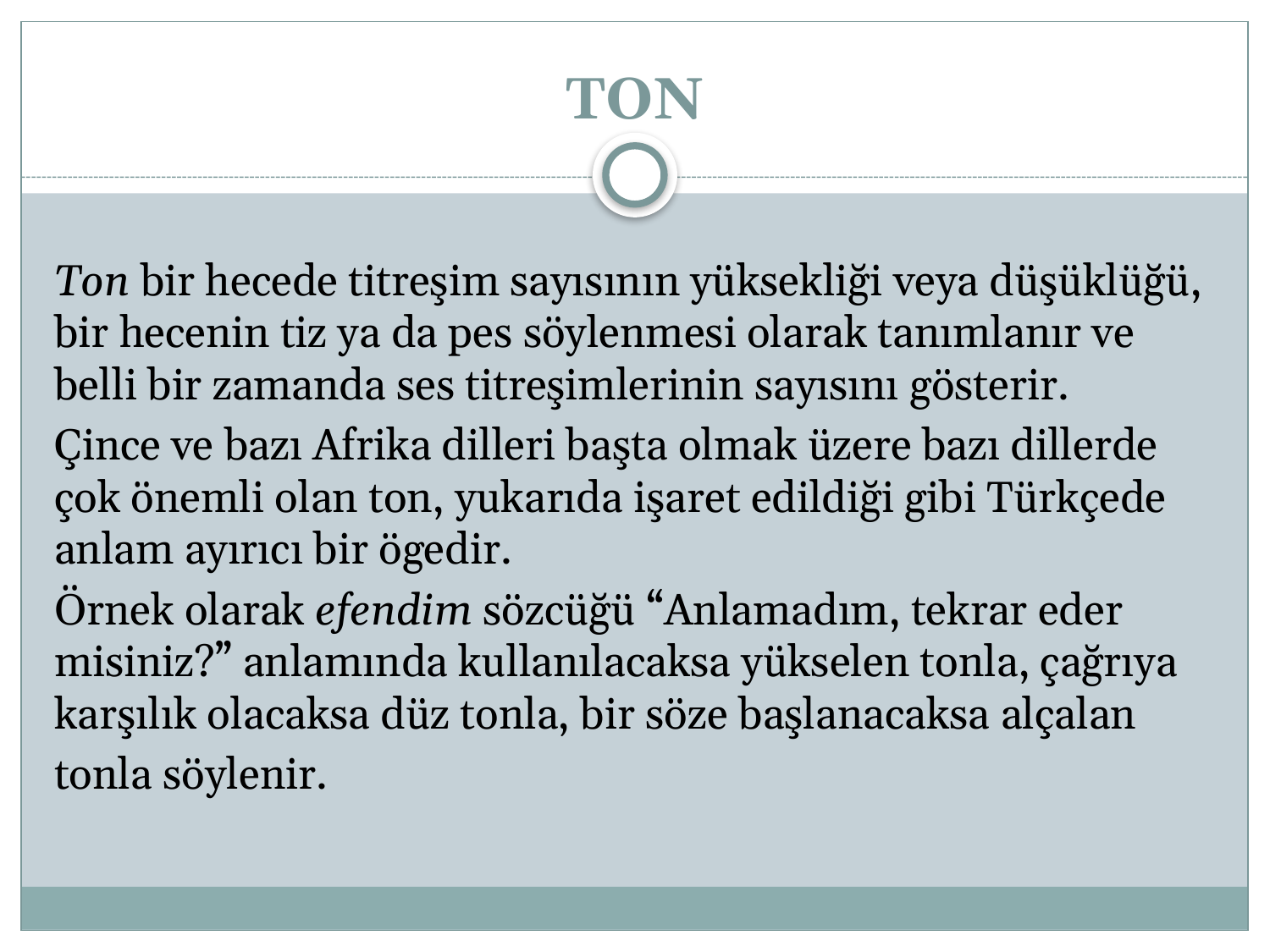

# TON
Ton bir hecede titreşim sayısının yüksekliği veya düşüklüğü, bir hecenin tiz ya da pes söylenmesi olarak tanımlanır ve belli bir zamanda ses titreşimlerinin sayısını gösterir.
Çince ve bazı Afrika dilleri başta olmak üzere bazı dillerde çok önemli olan ton, yukarıda işaret edildiği gibi Türkçede anlam ayırıcı bir ögedir.
Örnek olarak efendim sözcüğü “Anlamadım, tekrar eder misiniz?” anlamında kullanılacaksa yükselen tonla, çağrıya karşılık olacaksa düz tonla, bir söze başlanacaksa alçalan
tonla söylenir.